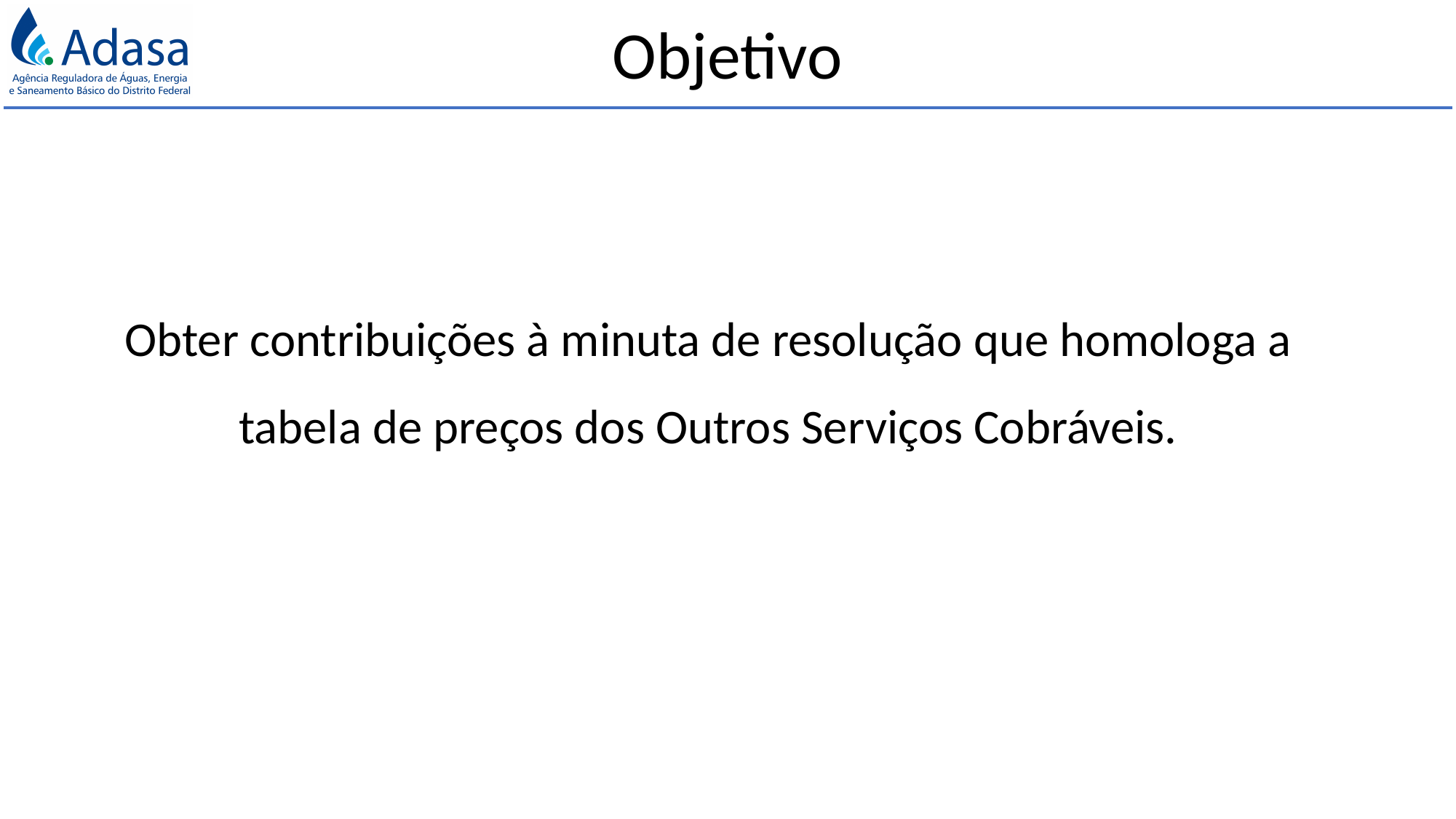

Objetivo

Obter contribuições à minuta de resolução que homologa a tabela de preços dos Outros Serviços Cobráveis.